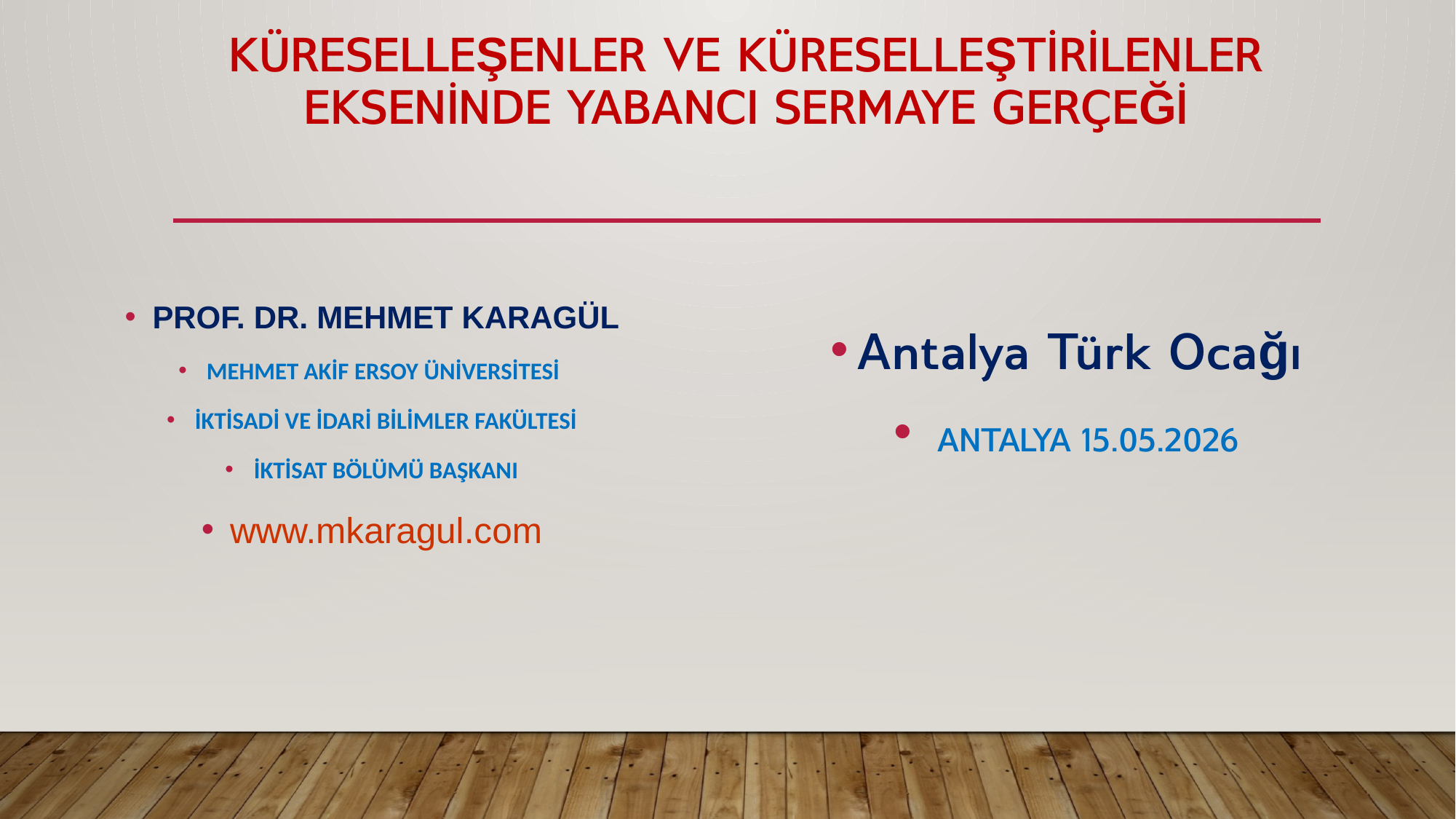

# KÜRESELLEŞENLER VE KÜRESELLEŞTİRİLENLER EKSENİNDE YABANCI SERMAYE GERÇEĞİ
PROF. DR. MEHMET KARAGÜL
MEHMET AKİF ERSOY ÜNİVERSİTESİ
İKTİSADİ VE İDARİ BİLİMLER FAKÜLTESİ
İKTİSAT BÖLÜMÜ BAŞKANI
www.mkaragul.com

Antalya Türk Ocağı
 ANTALYA 15.05.2026